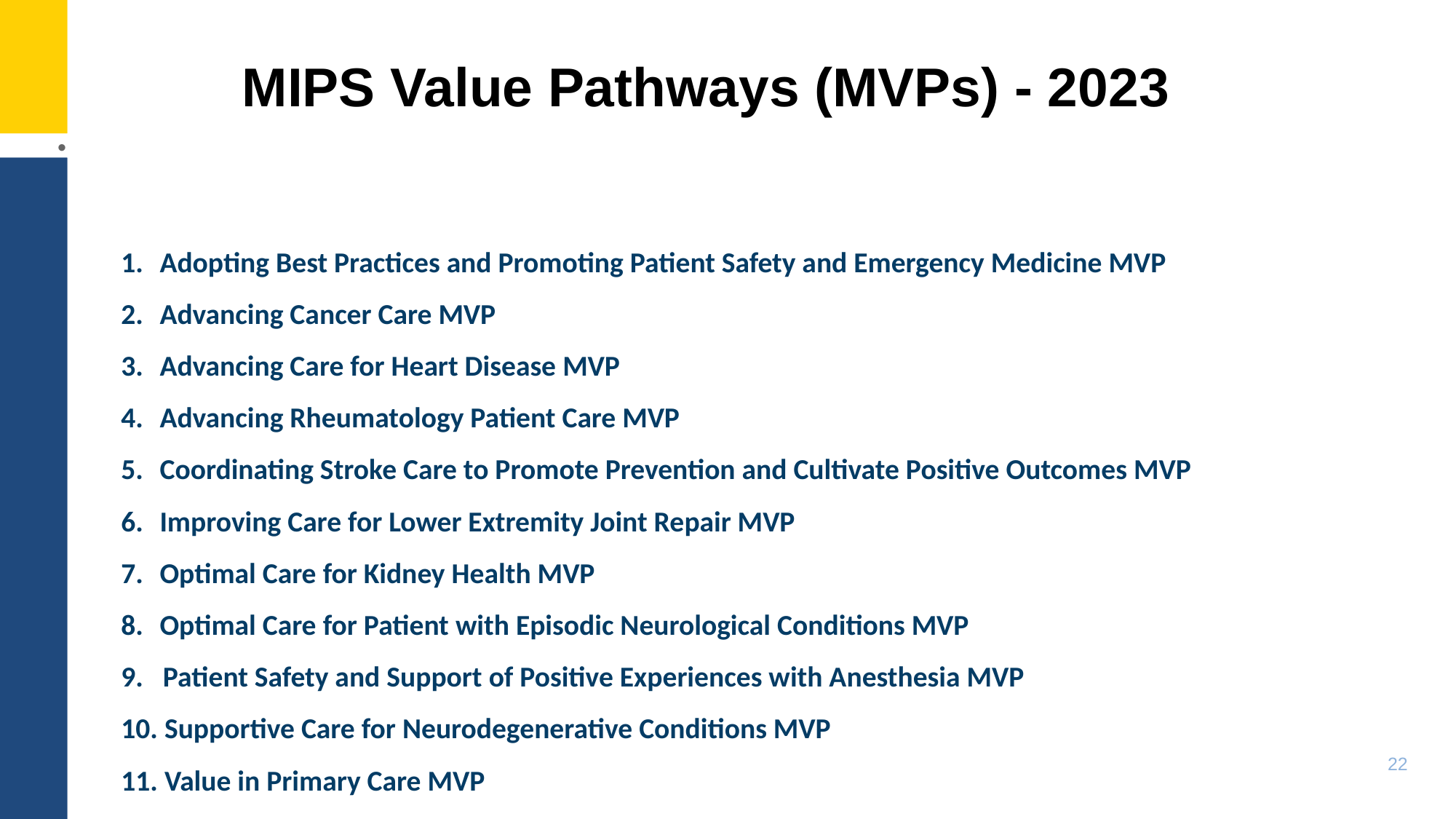

# MIPS Value Pathways (MVPs) - 2023

Adopting Best Practices and Promoting Patient Safety and Emergency Medicine MVP
Advancing Cancer Care MVP
Advancing Care for Heart Disease MVP
Advancing Rheumatology Patient Care MVP
Coordinating Stroke Care to Promote Prevention and Cultivate Positive Outcomes MVP
Improving Care for Lower Extremity Joint Repair MVP
Optimal Care for Kidney Health MVP
Optimal Care for Patient with Episodic Neurological Conditions MVP
9.   Patient Safety and Support of Positive Experiences with Anesthesia MVP
10. Supportive Care for Neurodegenerative Conditions MVP
11. Value in Primary Care MVP
22